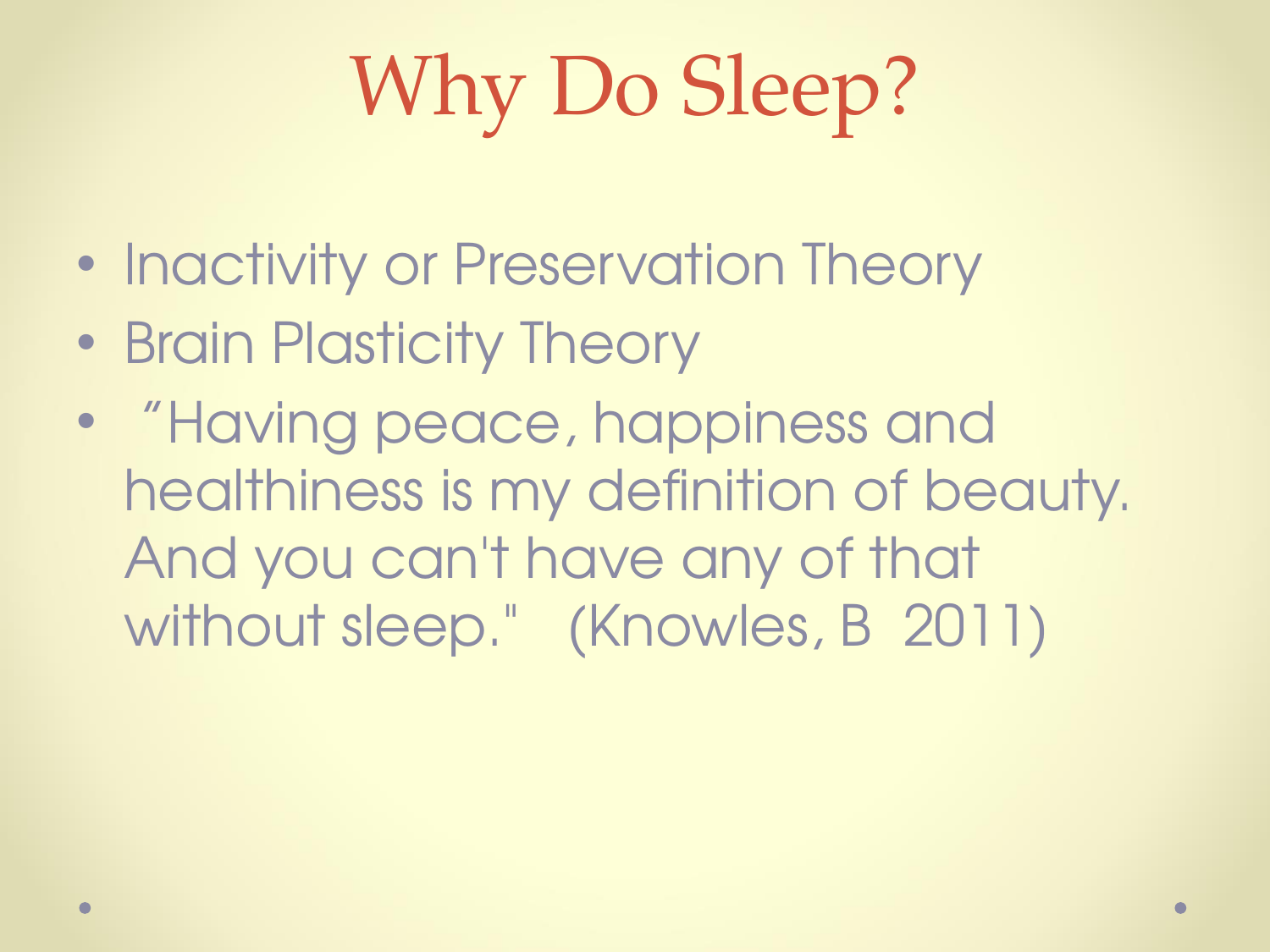

# Why Do Sleep?
Inactivity or Preservation Theory
Brain Plasticity Theory
 ”Having peace, happiness and healthiness is my definition of beauty. And you can't have any of that without sleep."   (Knowles, B  2011)